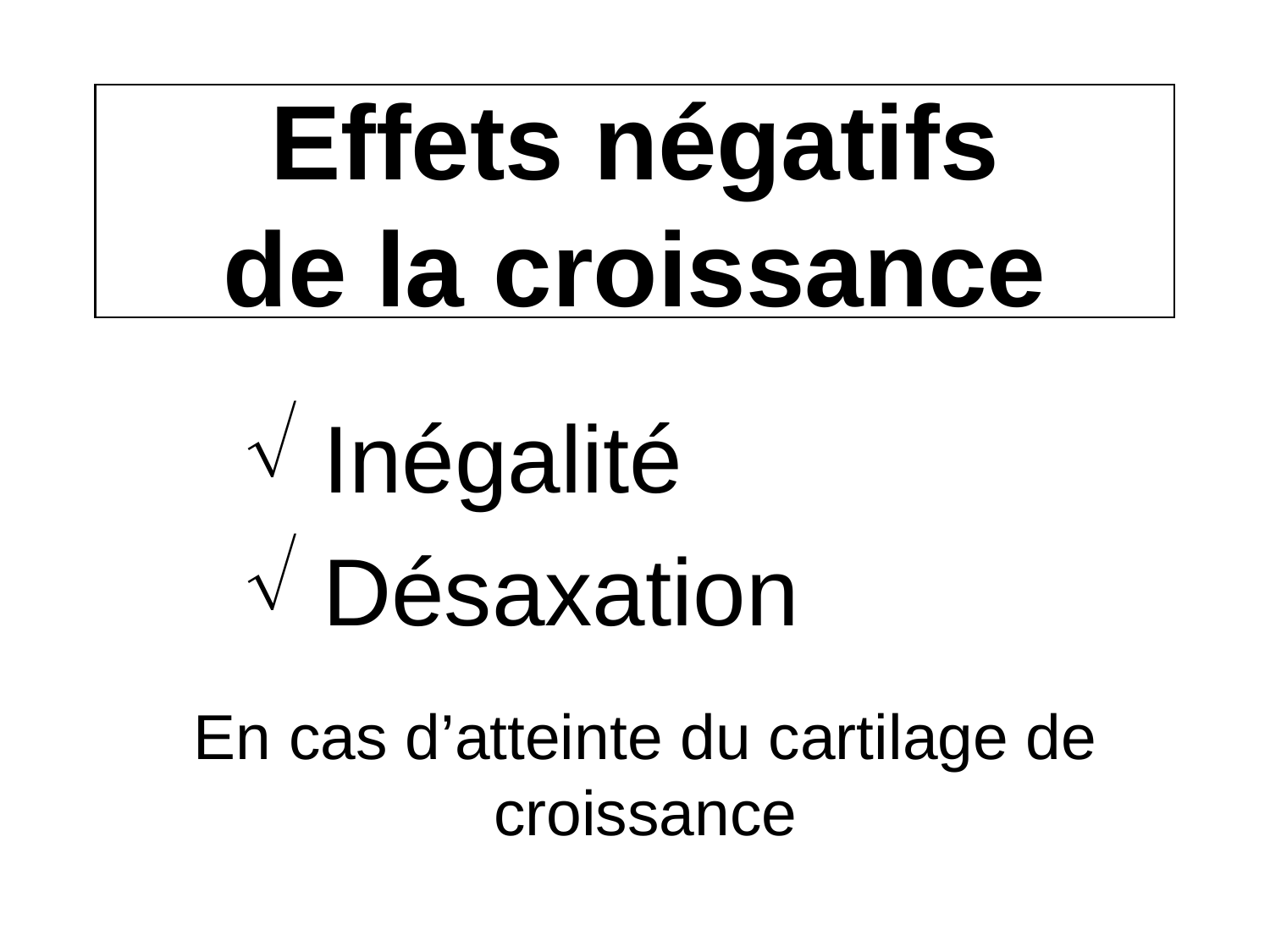

# Effets négatifs de la croissance
 Inégalité
 Désaxation

En cas d’atteinte du cartilage de croissance